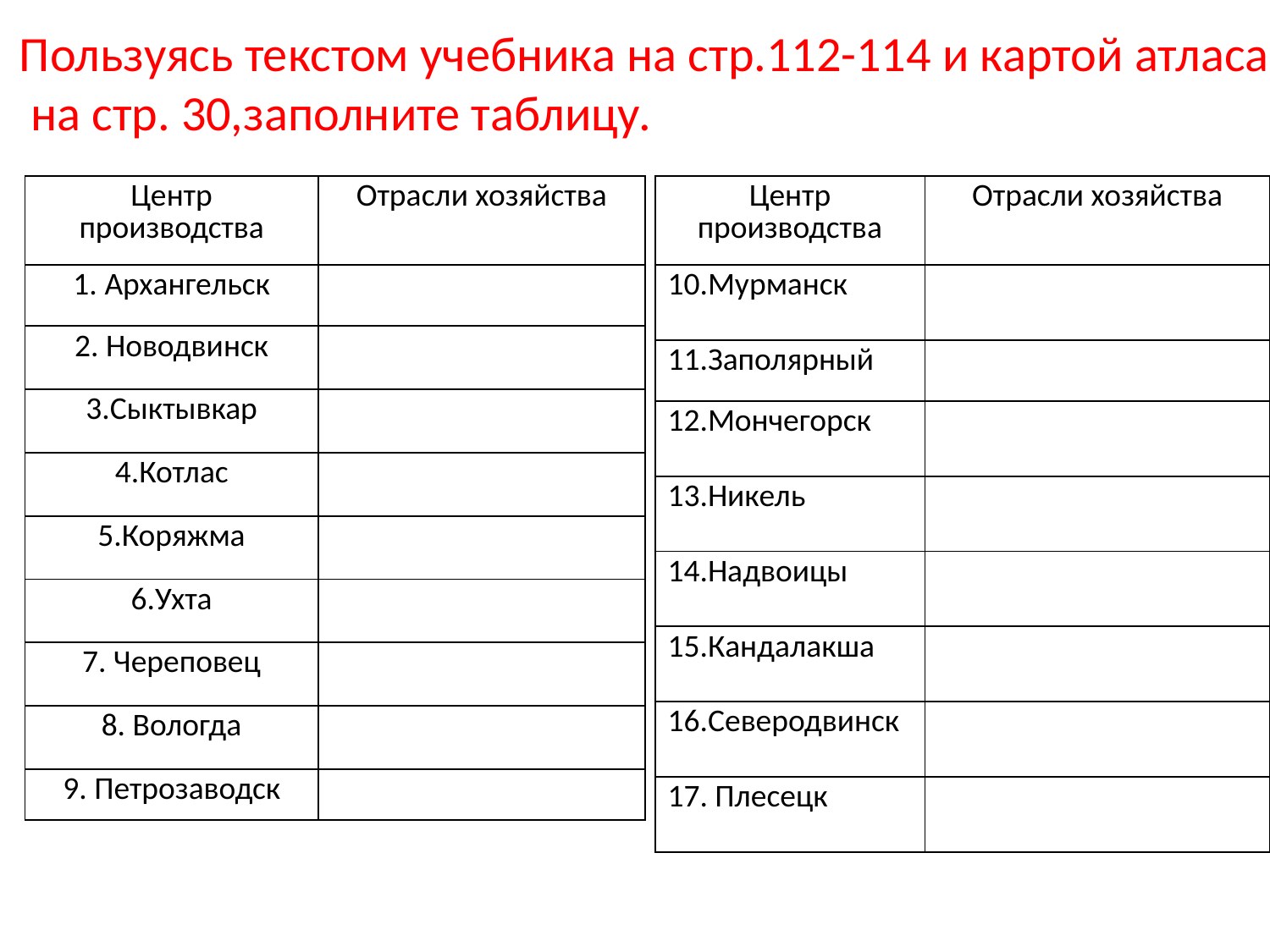

Пользуясь текстом учебника на стр.112-114 и картой атласа
 на стр. 30,заполните таблицу.
| Центр производства | Отрасли хозяйства |
| --- | --- |
| 1. Архангельск |  |
| 2. Новодвинск |  |
| 3.Сыктывкар |  |
| 4.Котлас |  |
| 5.Коряжма |  |
| 6.Ухта |  |
| 7. Череповец |  |
| 8. Вологда |  |
| 9. Петрозаводск |  |
| Центр производства | Отрасли хозяйства |
| --- | --- |
| 10.Мурманск |  |
| 11.Заполярный |  |
| 12.Мончегорск |  |
| 13.Никель |  |
| 14.Надвоицы |  |
| 15.Кандалакша |  |
| 16.Северодвинск |  |
| 17. Плесецк |  |